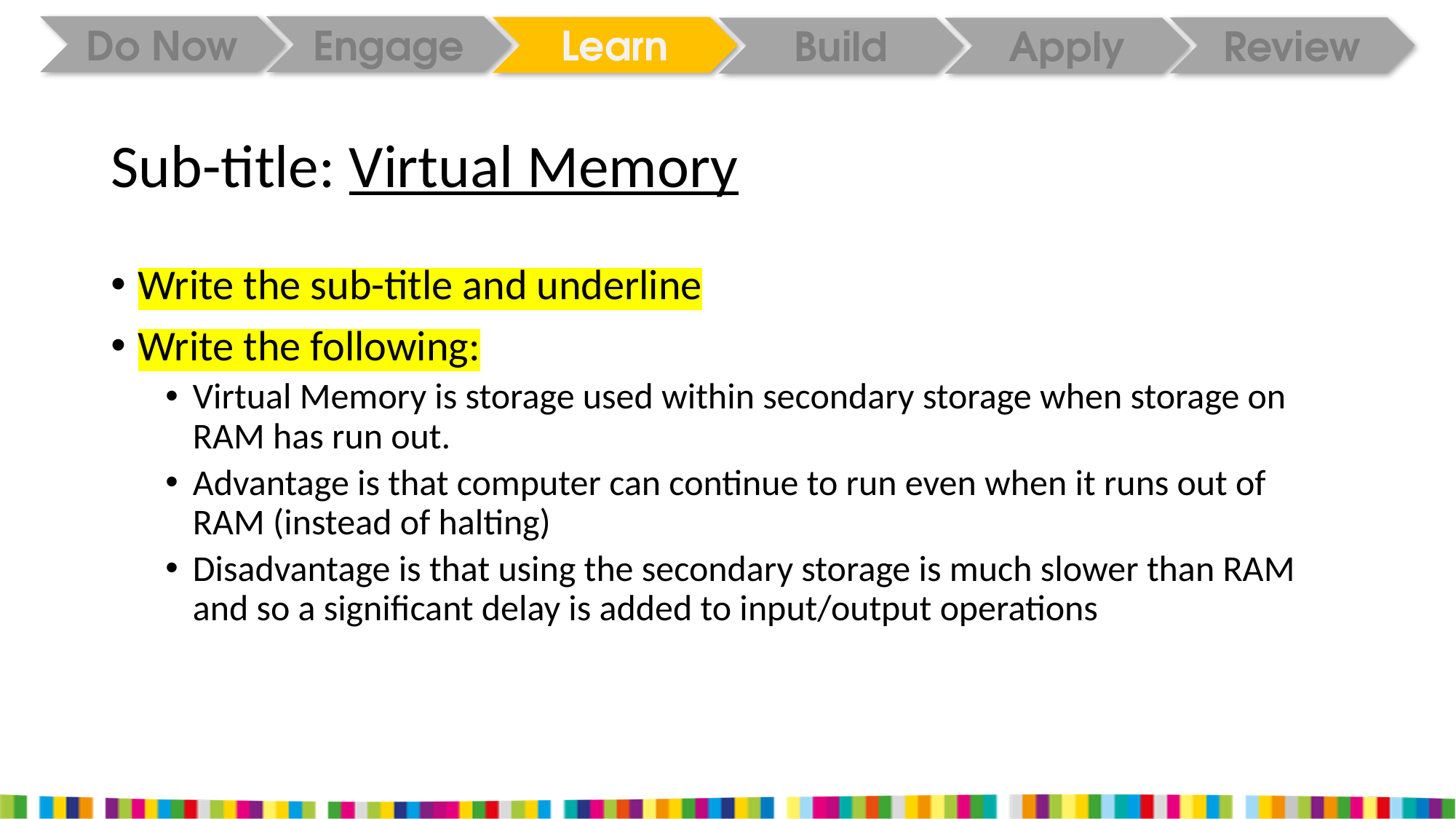

# Sub-title: Virtual Memory
Write the sub-title and underline
Write the following:
Virtual Memory is storage used within secondary storage when storage on RAM has run out.
Advantage is that computer can continue to run even when it runs out of RAM (instead of halting)
Disadvantage is that using the secondary storage is much slower than RAM and so a significant delay is added to input/output operations